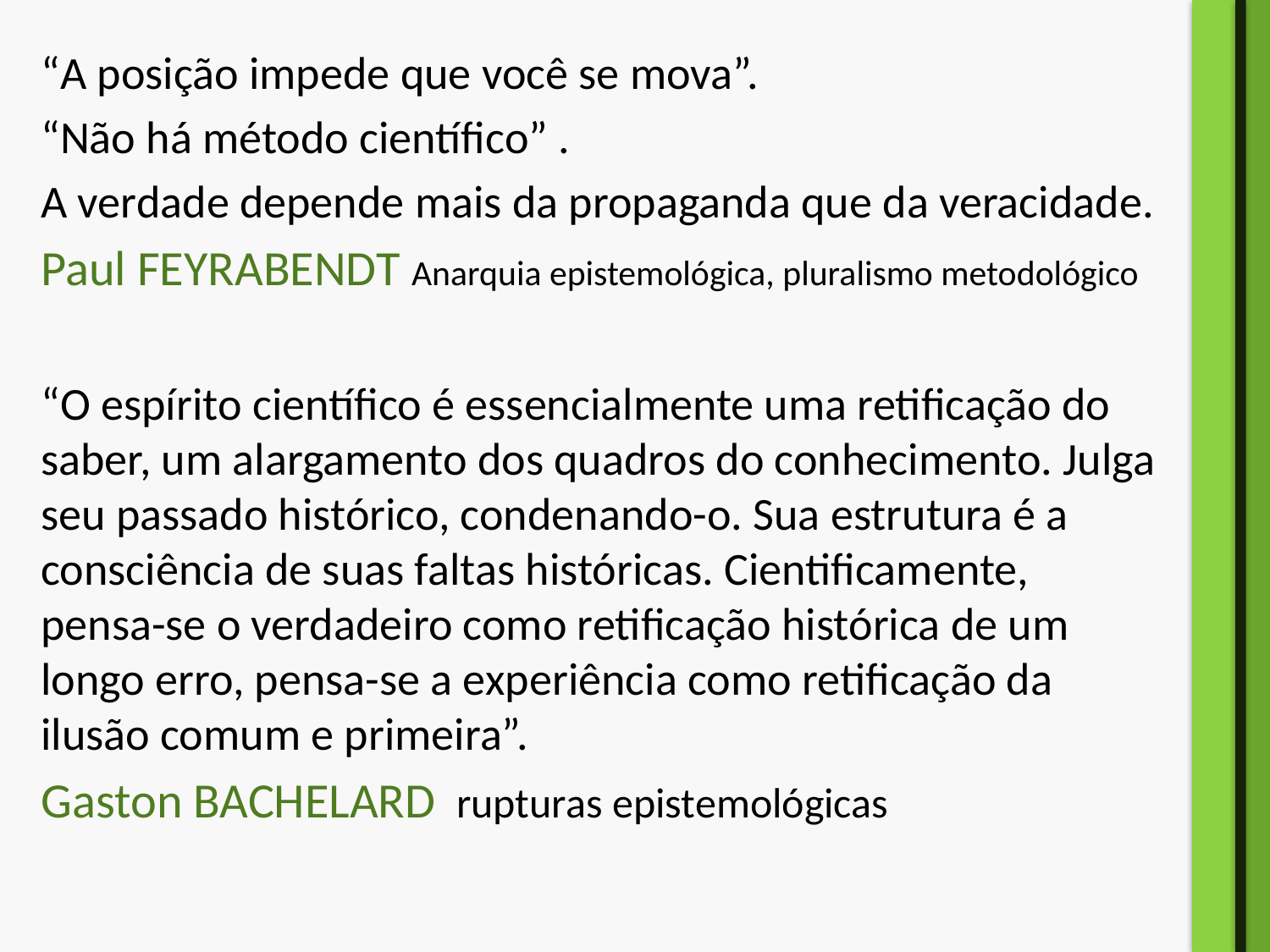

“A posição impede que você se mova”.
“Não há método científico” .
A verdade depende mais da propaganda que da veracidade.
Paul FEYRABENDT Anarquia epistemológica, pluralismo metodológico

“O espírito científico é essencialmente uma retificação do saber, um alargamento dos quadros do conhecimento. Julga seu passado histórico, condenando-o. Sua estrutura é a consciência de suas faltas históricas. Cientificamente, pensa-se o verdadeiro como retificação histórica de um longo erro, pensa-se a experiência como retificação da ilusão comum e primeira”.
Gaston BACHELARD  rupturas epistemológicas